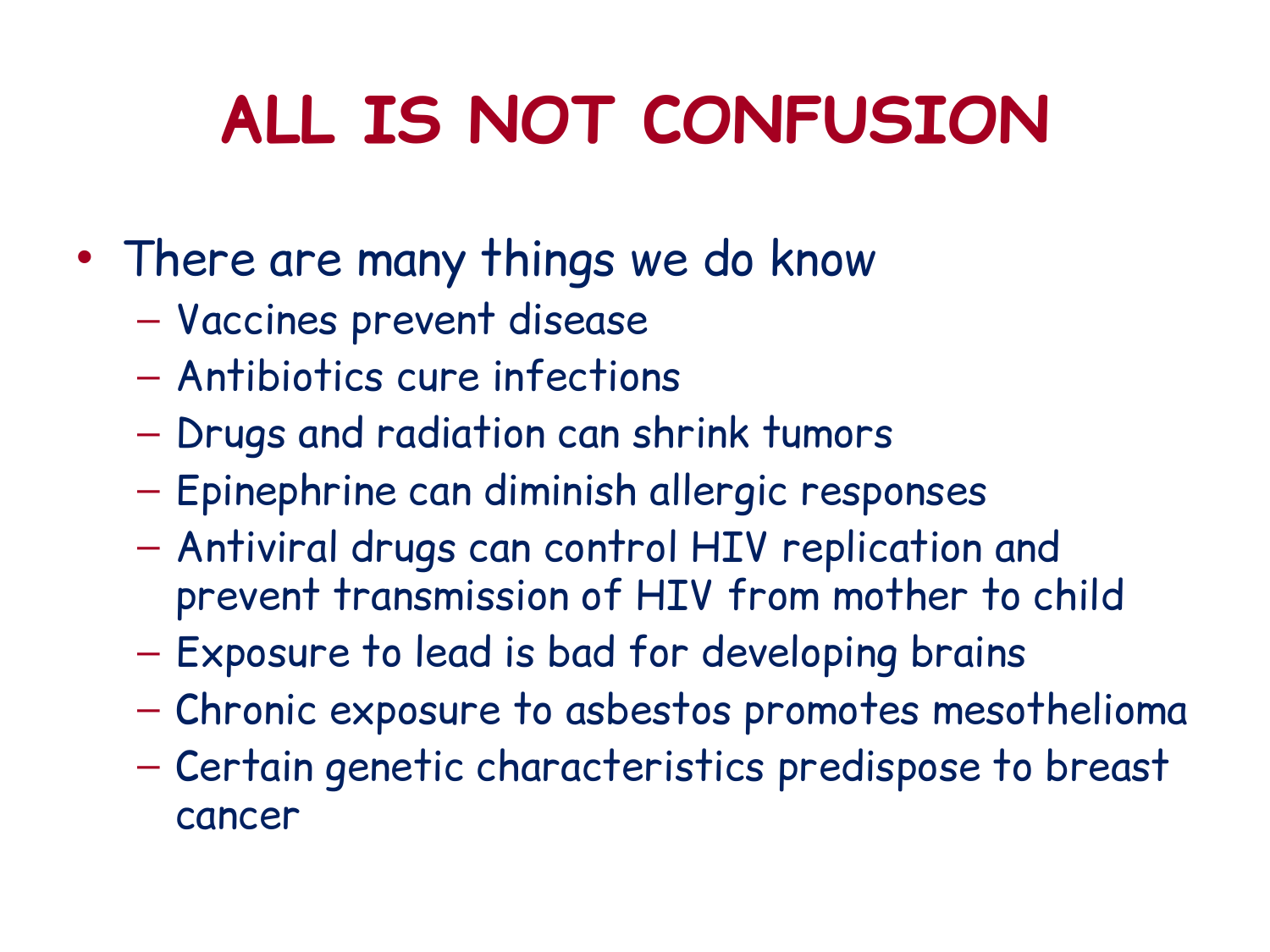

# ALL IS NOT CONFUSION
There are many things we do know
Vaccines prevent disease
Antibiotics cure infections
Drugs and radiation can shrink tumors
Epinephrine can diminish allergic responses
Antiviral drugs can control HIV replication and prevent transmission of HIV from mother to child
Exposure to lead is bad for developing brains
Chronic exposure to asbestos promotes mesothelioma
Certain genetic characteristics predispose to breast cancer